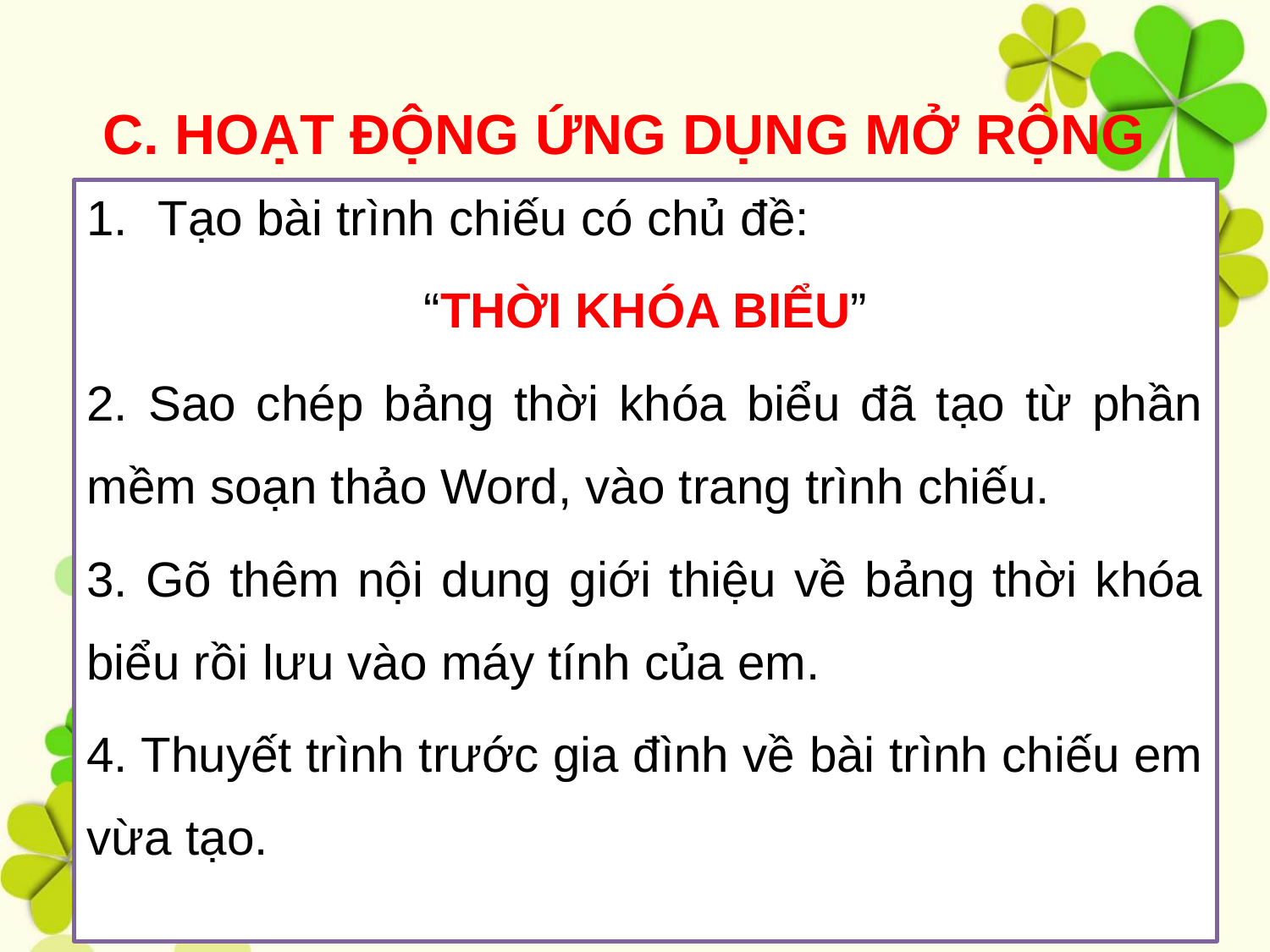

# C. HOẠT ĐỘNG ỨNG DỤNG MỞ RỘNG
Tạo bài trình chiếu có chủ đề:
“THỜI KHÓA BIỂU”
2. Sao chép bảng thời khóa biểu đã tạo từ phần mềm soạn thảo Word, vào trang trình chiếu.
3. Gõ thêm nội dung giới thiệu về bảng thời khóa biểu rồi lưu vào máy tính của em.
4. Thuyết trình trước gia đình về bài trình chiếu em vừa tạo.